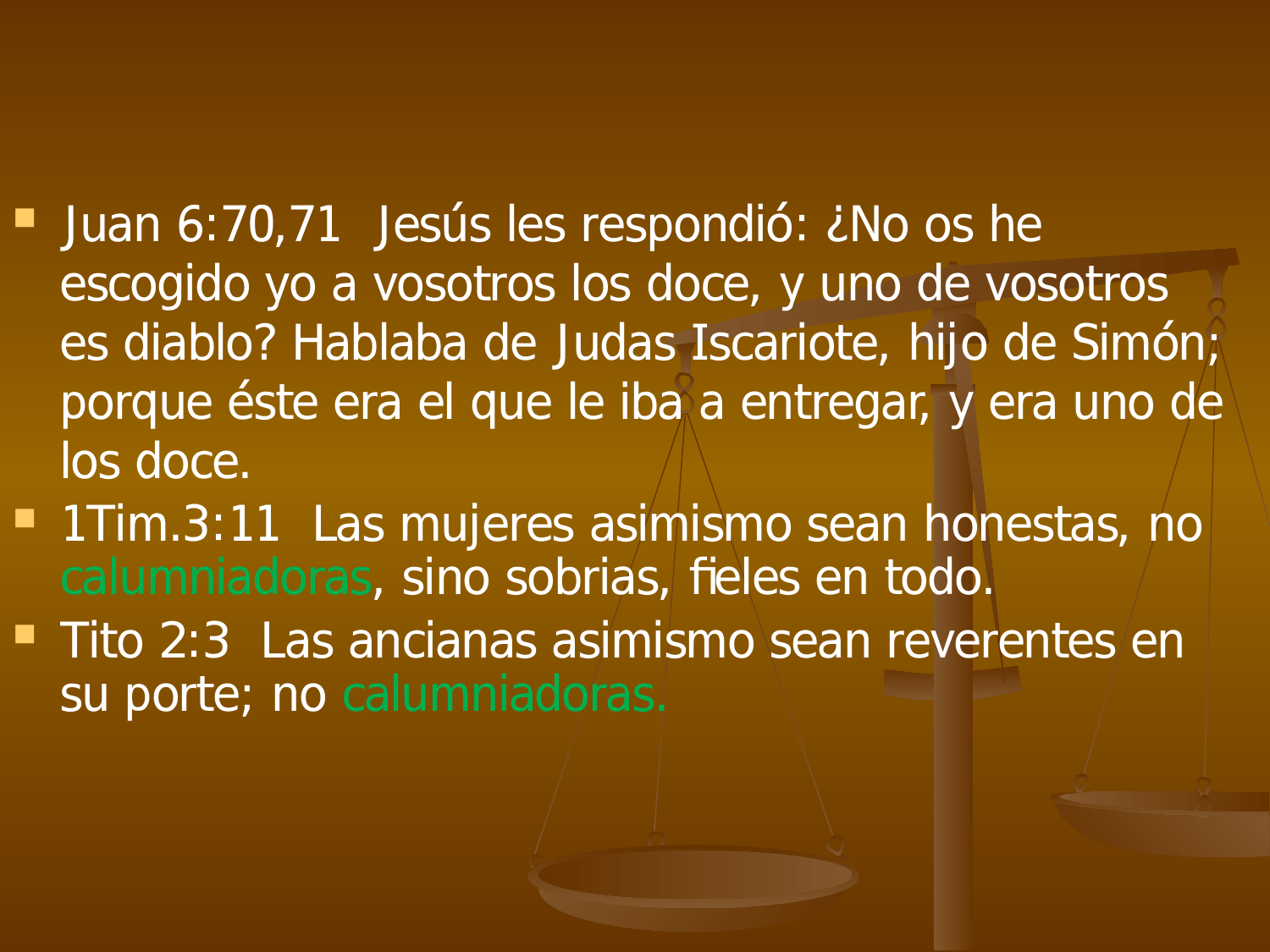

#
Juan 6:70,71  Jesús les respondió: ¿No os he escogido yo a vosotros los doce, y uno de vosotros es diablo? Hablaba de Judas Iscariote, hijo de Simón; porque éste era el que le iba a entregar, y era uno de los doce.
1Tim.3:11  Las mujeres asimismo sean honestas, no  calumniadoras, sino sobrias, fieles en todo.
Tito 2:3  Las ancianas asimismo sean reverentes en su porte; no calumniadoras.